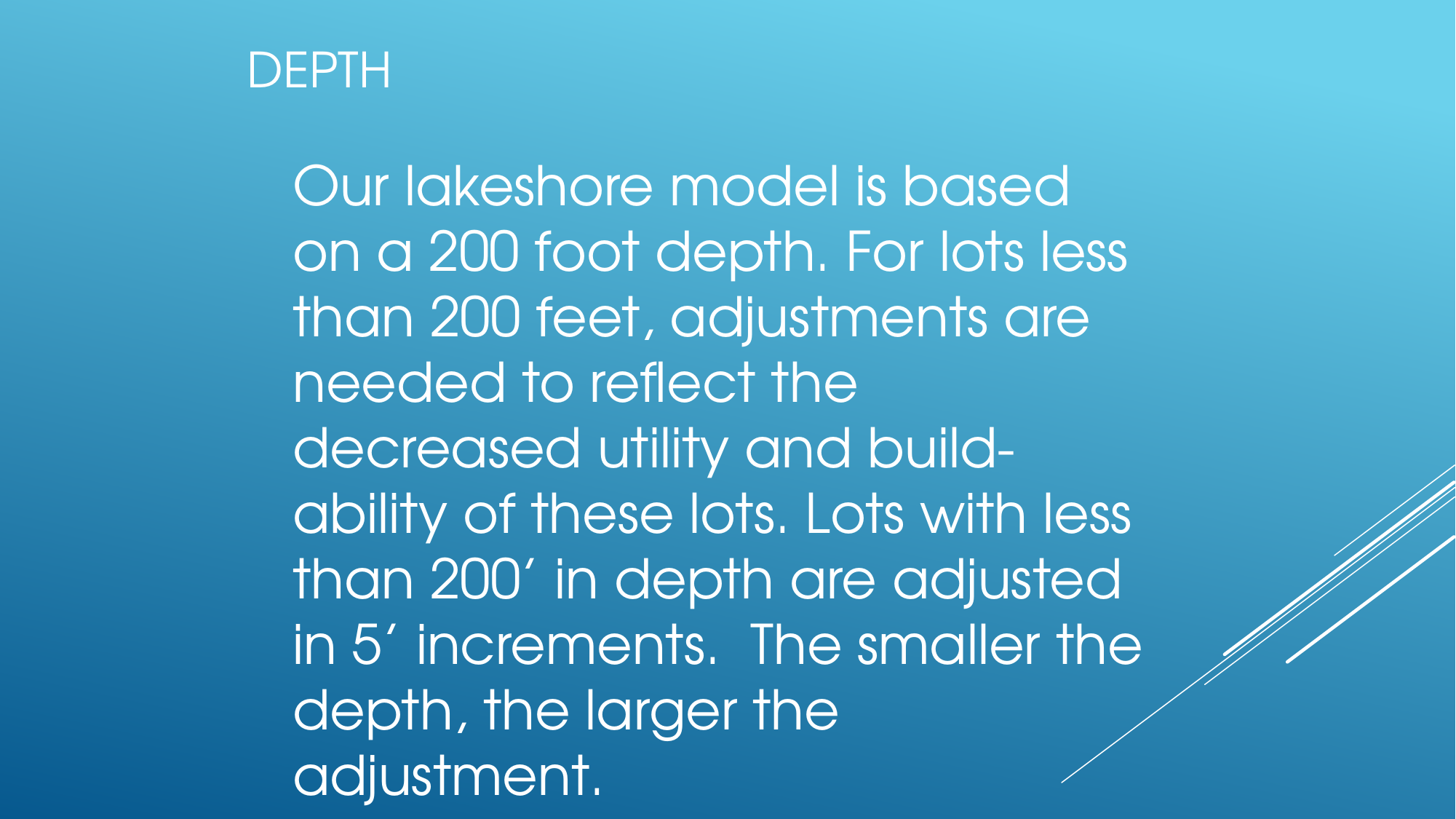

# Depth
Our lakeshore model is based on a 200 foot depth. For lots less than 200 feet, adjustments are needed to reflect the decreased utility and build-ability of these lots. Lots with less than 200’ in depth are adjusted in 5’ increments.  The smaller the depth, the larger the adjustment.